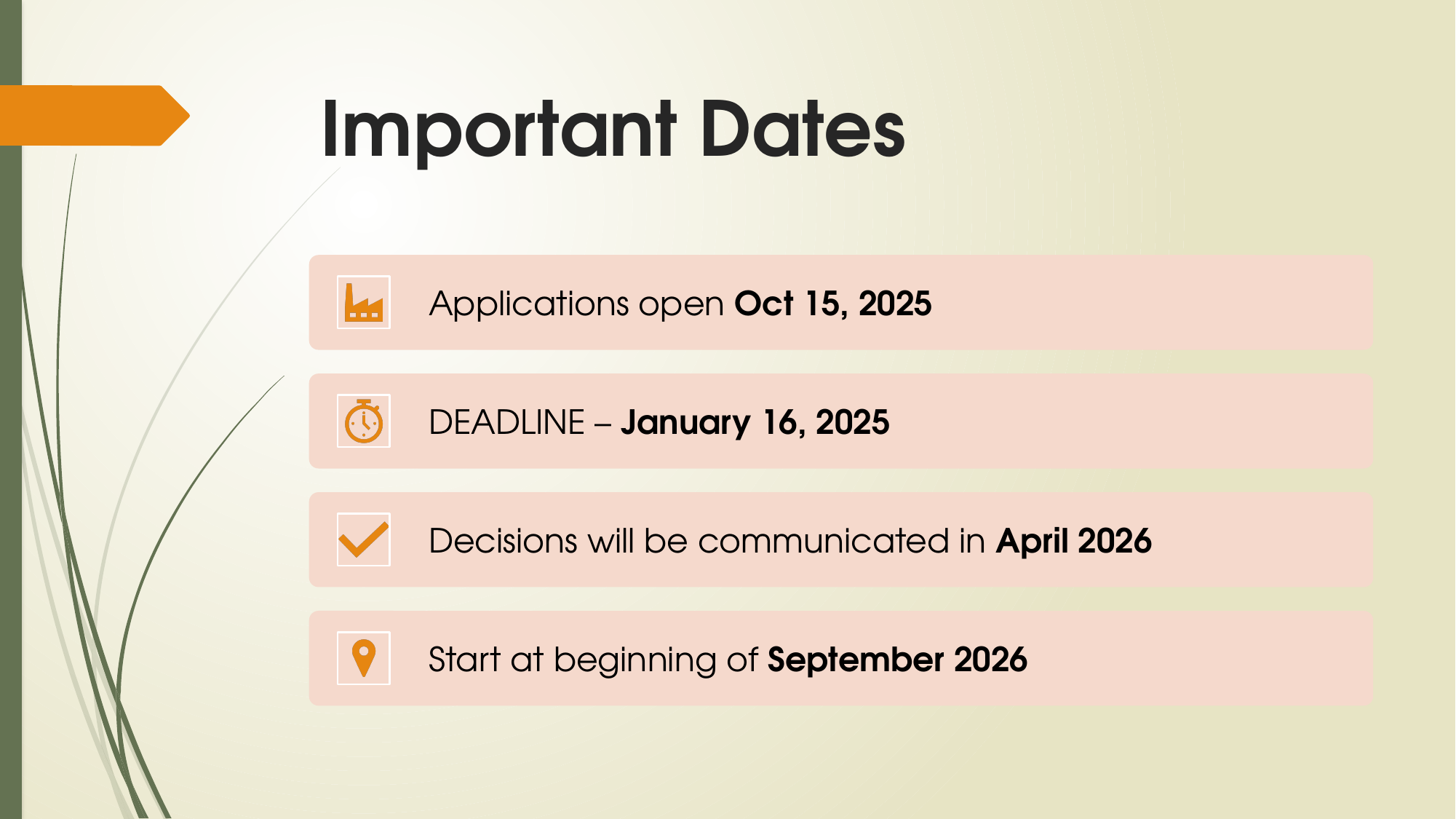

# Important Dates
Applications open Oct 15, 2025
DEADLINE – January 16, 2025
Decisions will be communicated in April 2026
Start at beginning of September 2026